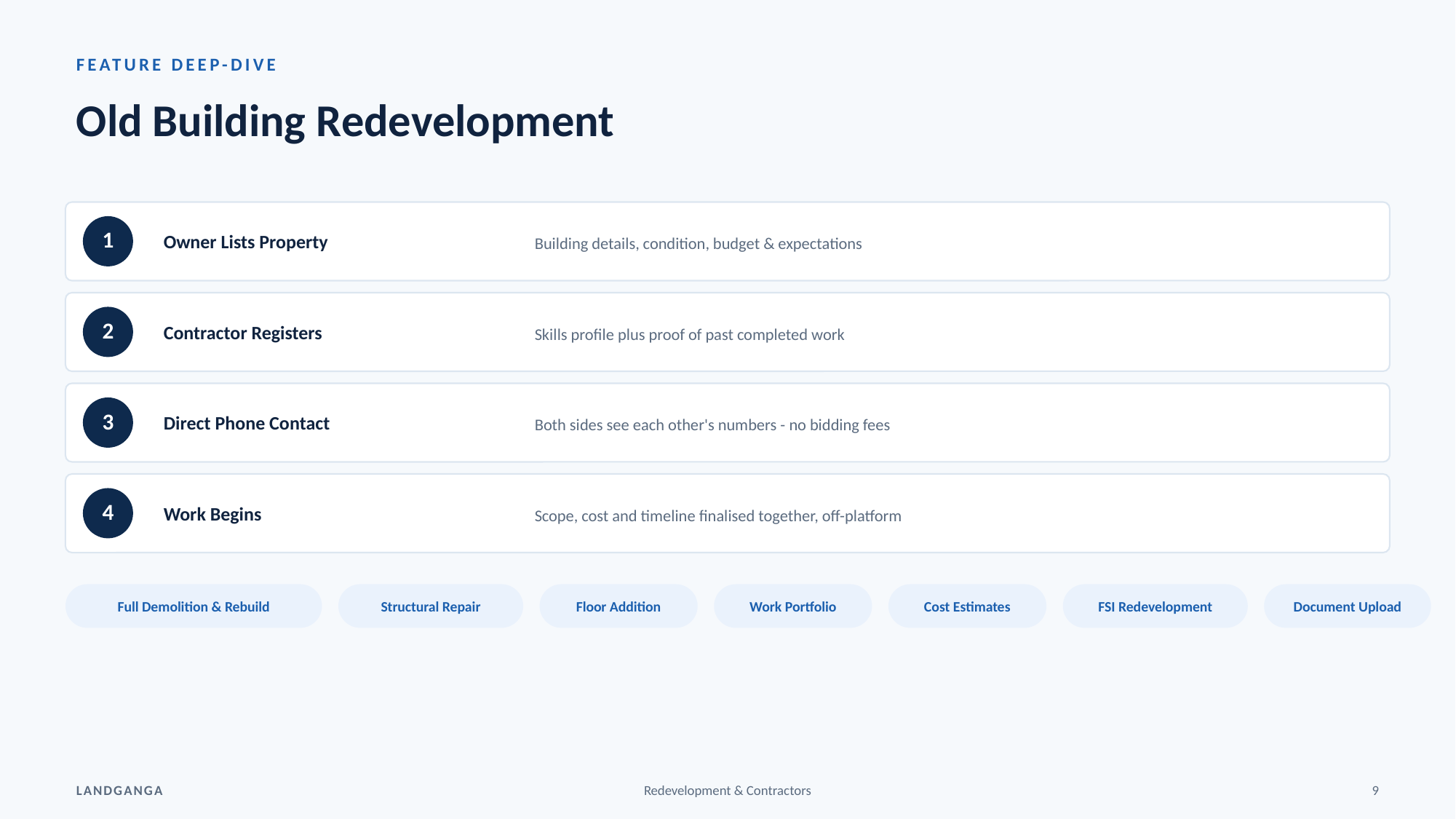

FEATURE DEEP-DIVE
Old Building Redevelopment

Owner Lists Property
Building details, condition, budget & expectations
1

Contractor Registers
Skills profile plus proof of past completed work
2

Direct Phone Contact
Both sides see each other's numbers - no bidding fees
3

Work Begins
Scope, cost and timeline finalised together, off-platform
4

Full Demolition & Rebuild

Structural Repair

Floor Addition

Work Portfolio

Cost Estimates

FSI Redevelopment

Document Upload
LANDGANGA
Redevelopment & Contractors
9